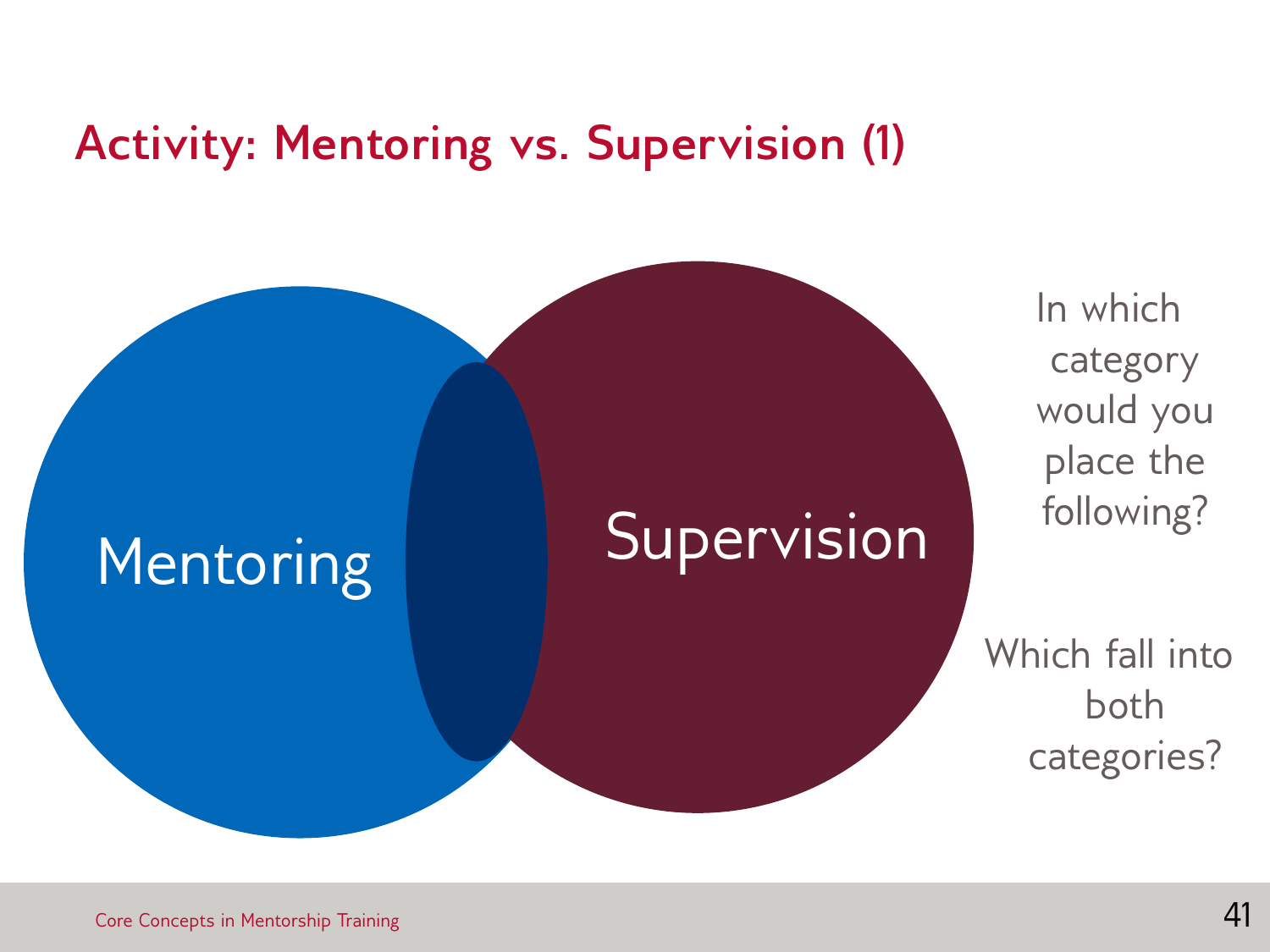

# Activity: Mentoring vs. Supervision (1)

In which category would you place the following?

Which fall into both categories?

Supervision
Mentoring

41